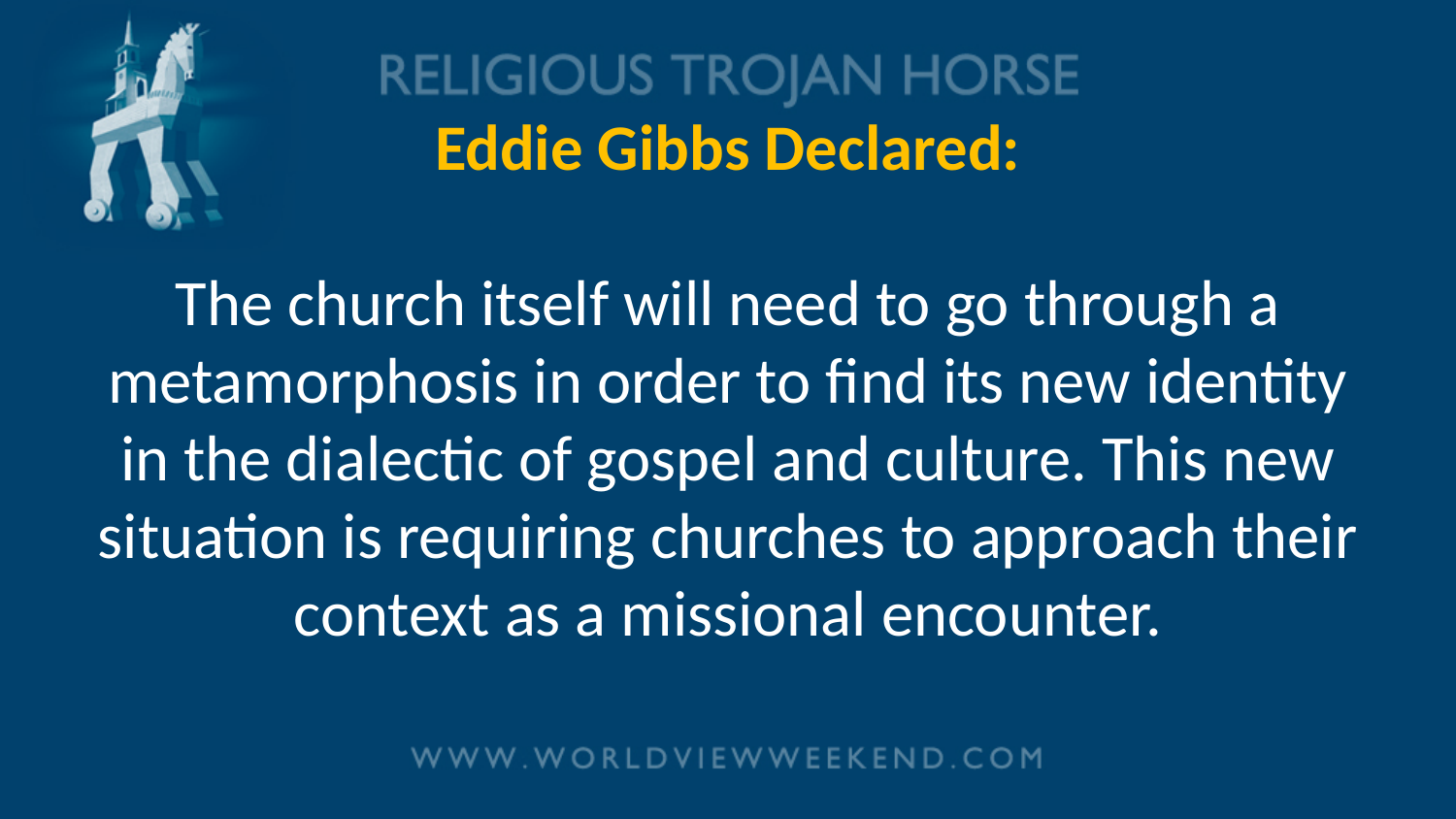

# Eddie Gibbs Declared: The church itself will need to go through a metamorphosis in order to find its new identity in the dialectic of gospel and culture. This new situation is requiring churches to approach their context as a missional encounter.